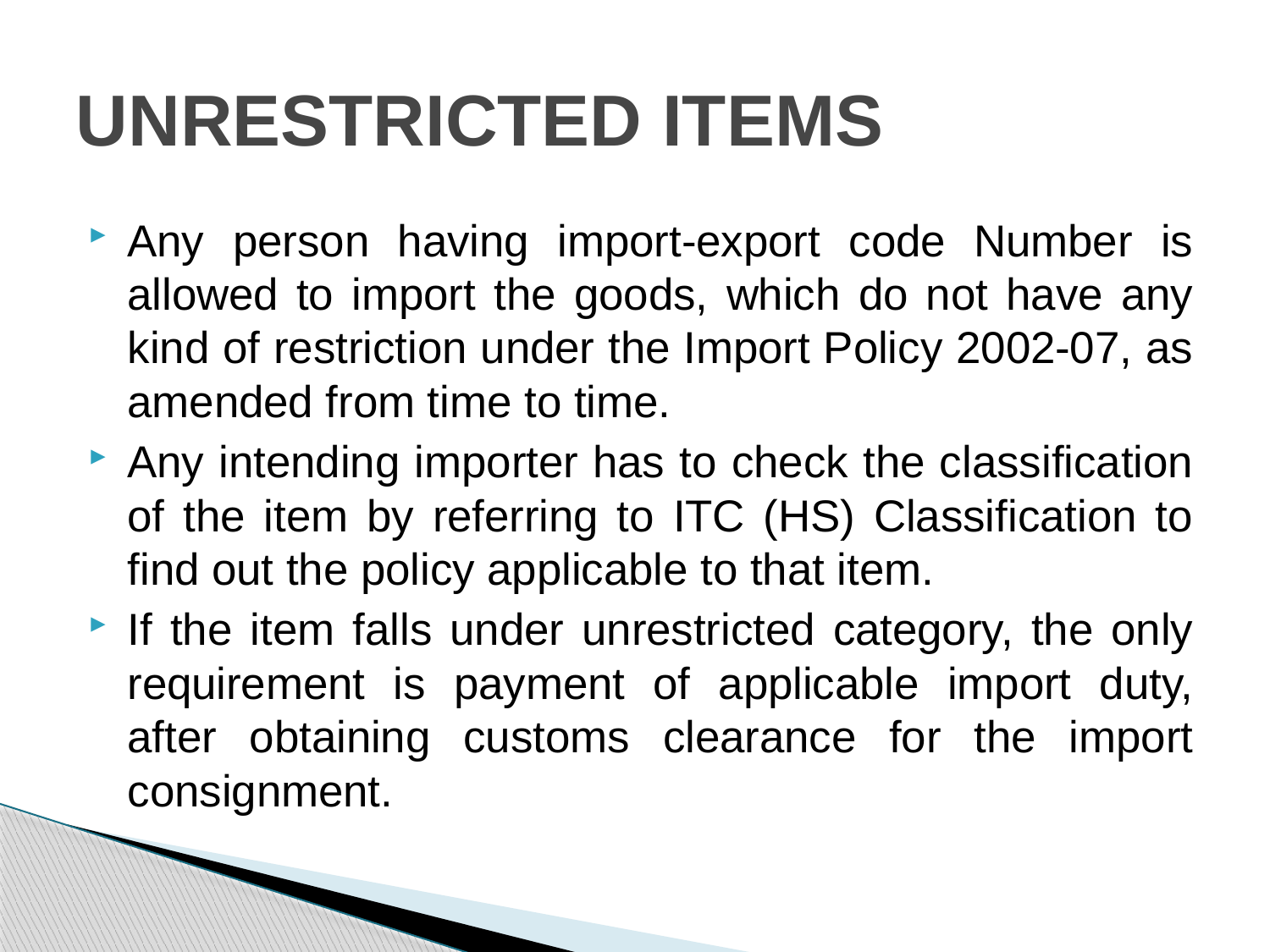

# UNRESTRICTED ITEMS
Any person having import-export code Number is allowed to import the goods, which do not have any kind of restriction under the Import Policy 2002-07, as amended from time to time.
Any intending importer has to check the classification of the item by referring to ITC (HS) Classification to find out the policy applicable to that item.
If the item falls under unrestricted category, the only requirement is payment of applicable import duty, after obtaining customs clearance for the import consignment.